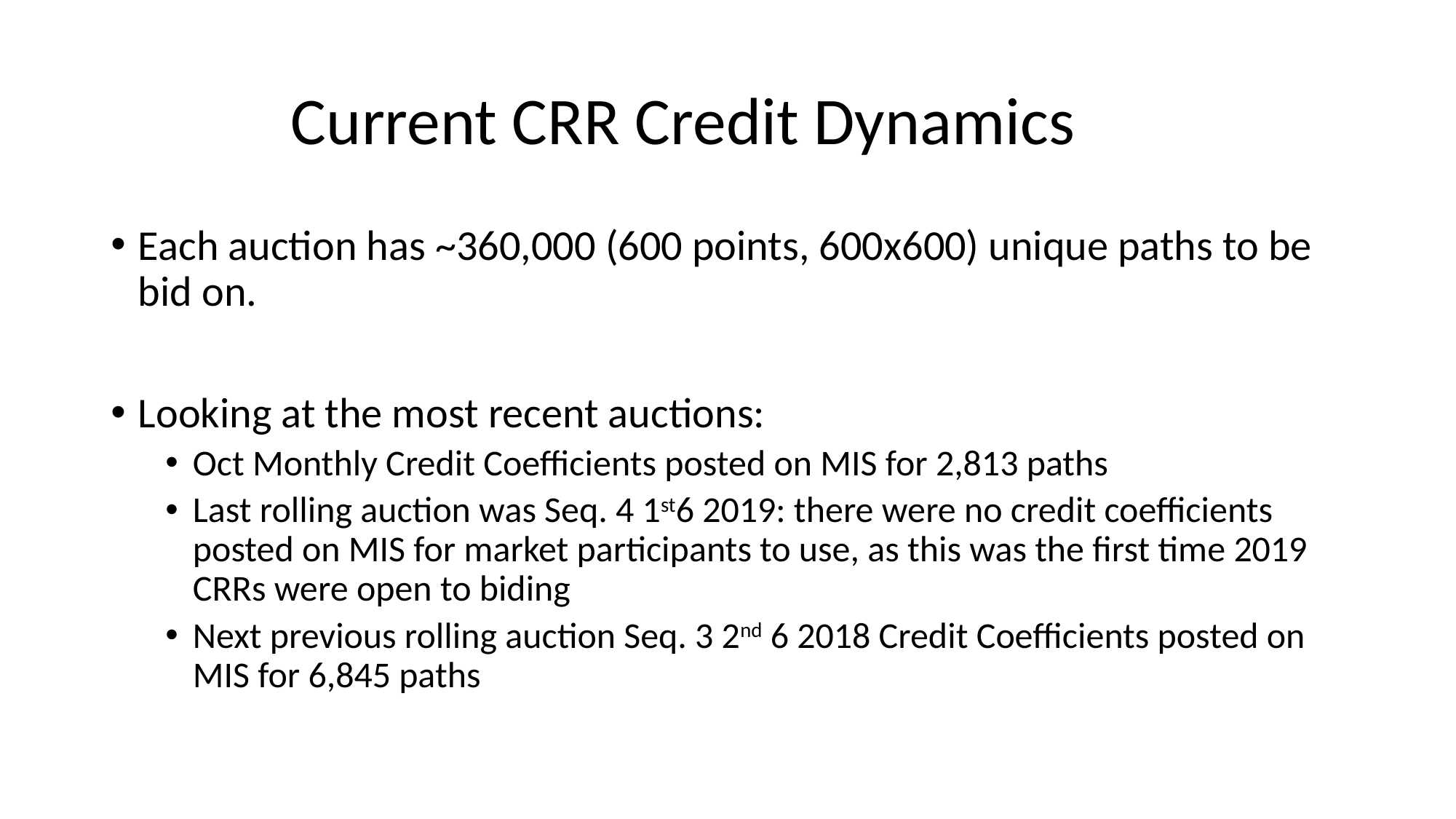

# Current CRR Credit Dynamics
Each auction has ~360,000 (600 points, 600x600) unique paths to be bid on.

Looking at the most recent auctions:
Oct Monthly Credit Coefficients posted on MIS for 2,813 paths
Last rolling auction was Seq. 4 1st6 2019: there were no credit coefficients posted on MIS for market participants to use, as this was the first time 2019 CRRs were open to biding
Next previous rolling auction Seq. 3 2nd 6 2018 Credit Coefficients posted on MIS for 6,845 paths